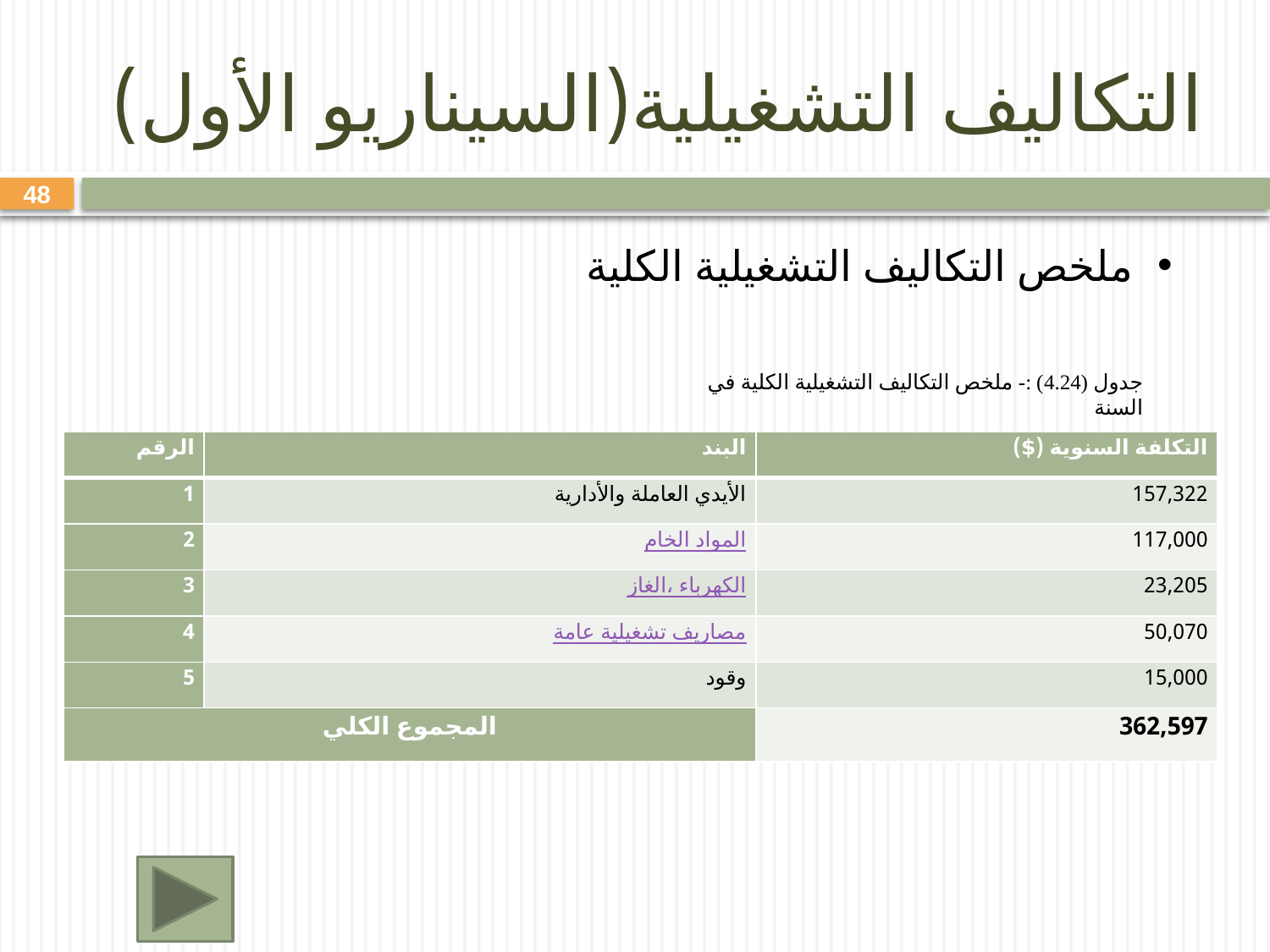

# التكاليف التشغيلية(السيناريو الأول)
48
ملخص التكاليف التشغيلية الكلية
جدول (4.24) :- ملخص التكاليف التشغيلية الكلية في السنة

| الرقم | البند | التكلفة السنوية ($) |
| --- | --- | --- |
| 1 | الأيدي العاملة والأدارية | 157,322 |
| 2 | المواد الخام | 117,000 |
| 3 | الكهرباء ،الغاز | 23,205 |
| 4 | مصاريف تشغيلية عامة | 50,070 |
| 5 | وقود | 15,000 |
| المجموع الكلي |  | 362,597 |